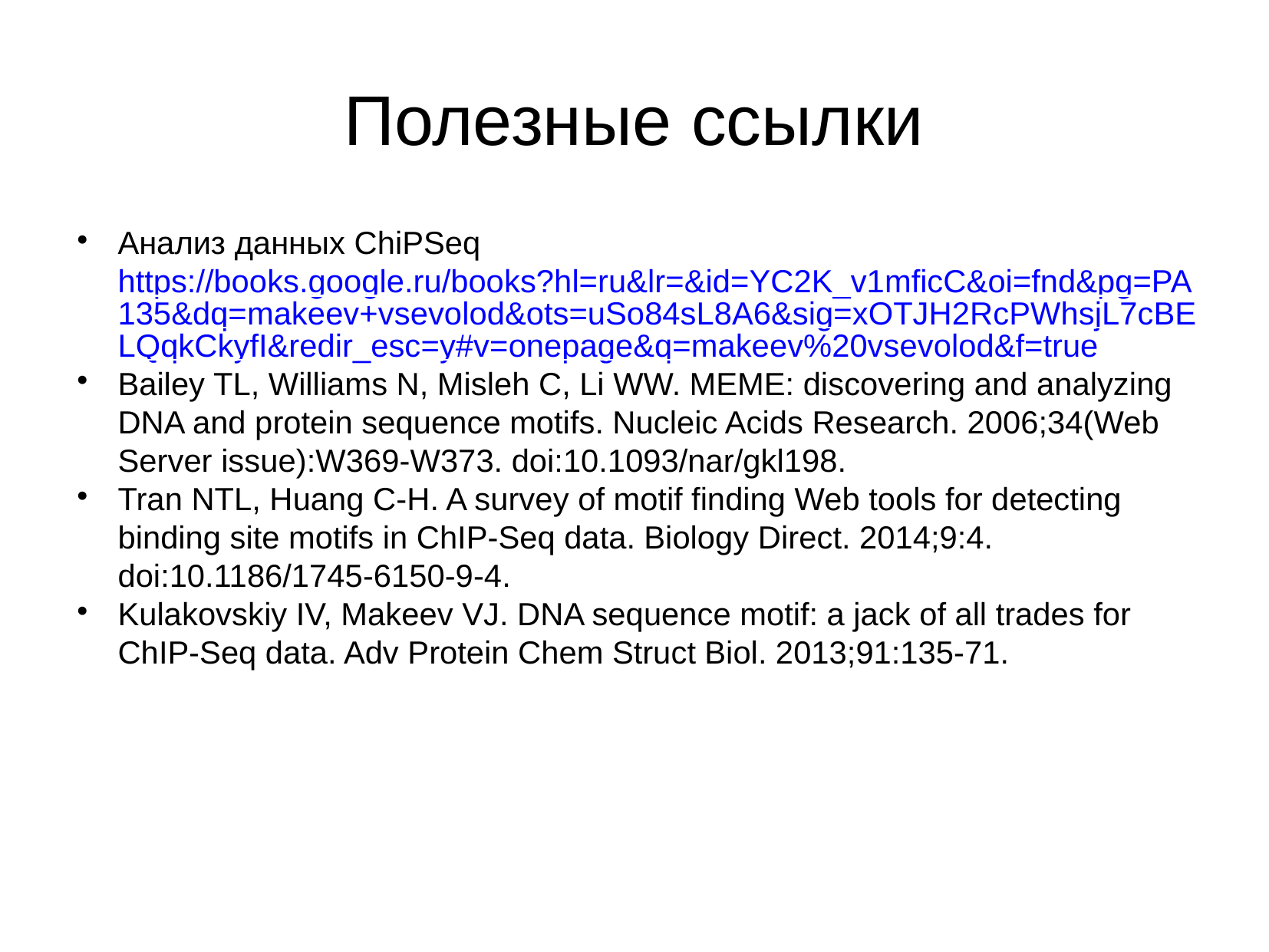

Полезные ссылки
Анализ данных ChiPSeq https://books.google.ru/books?hl=ru&lr=&id=YC2K_v1mficC&oi=fnd&pg=PA135&dq=makeev+vsevolod&ots=uSo84sL8A6&sig=xOTJH2RcPWhsjL7cBELQqkCkyfI&redir_esc=y#v=onepage&q=makeev%20vsevolod&f=true
Bailey TL, Williams N, Misleh C, Li WW. MEME: discovering and analyzing DNA and protein sequence motifs. Nucleic Acids Research. 2006;34(Web Server issue):W369-W373. doi:10.1093/nar/gkl198.
Tran NTL, Huang C-H. A survey of motif finding Web tools for detecting binding site motifs in ChIP-Seq data. Biology Direct. 2014;9:4. doi:10.1186/1745-6150-9-4.
Kulakovskiy IV, Makeev VJ. DNA sequence motif: a jack of all trades for ChIP-Seq data. Adv Protein Chem Struct Biol. 2013;91:135-71.